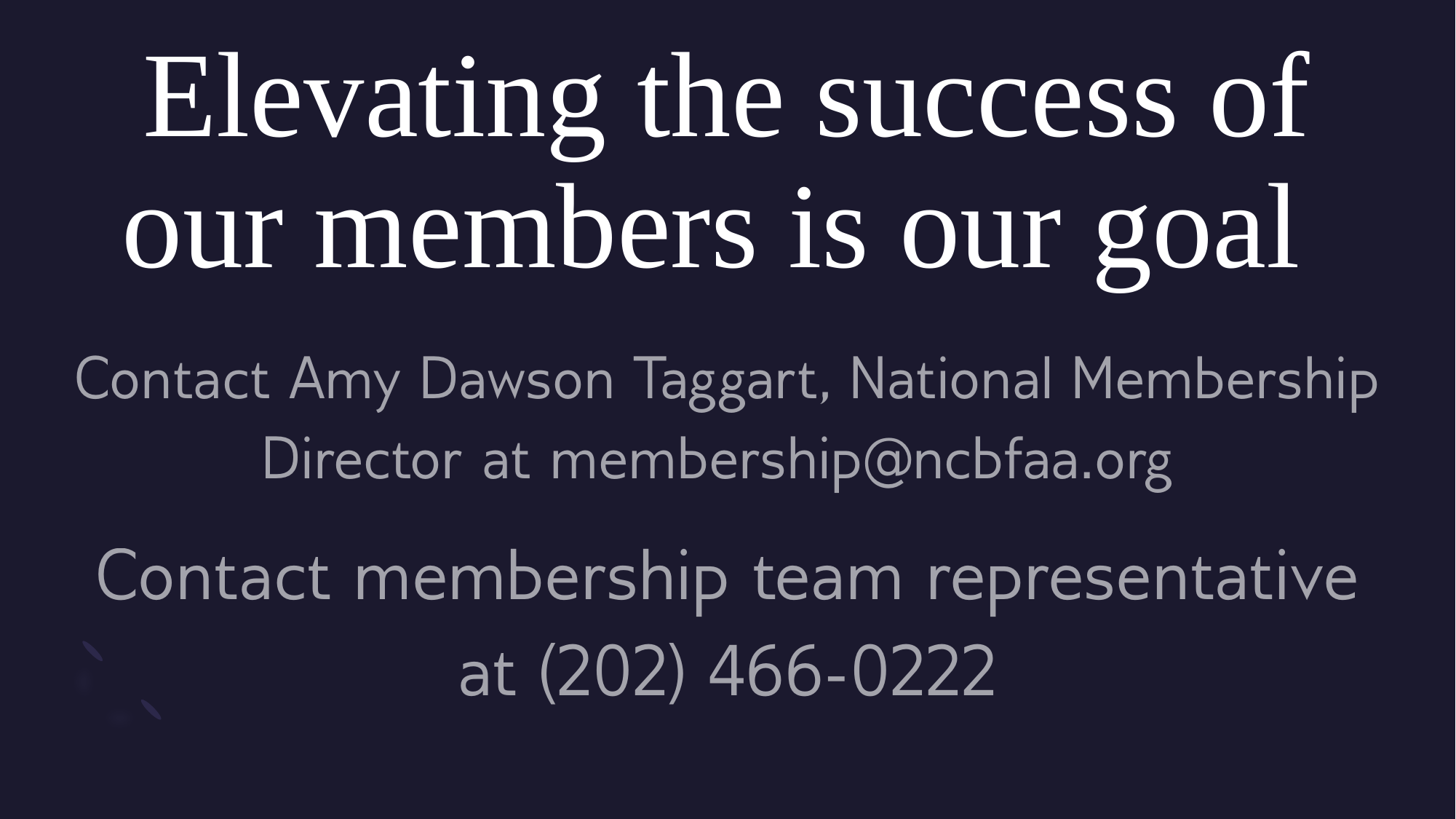

# Elevating the success of our members is our goal

Contact Amy Dawson Taggart, National Membership Director at membership@ncbfaa.org
Contact membership team representative at (202) 466-0222